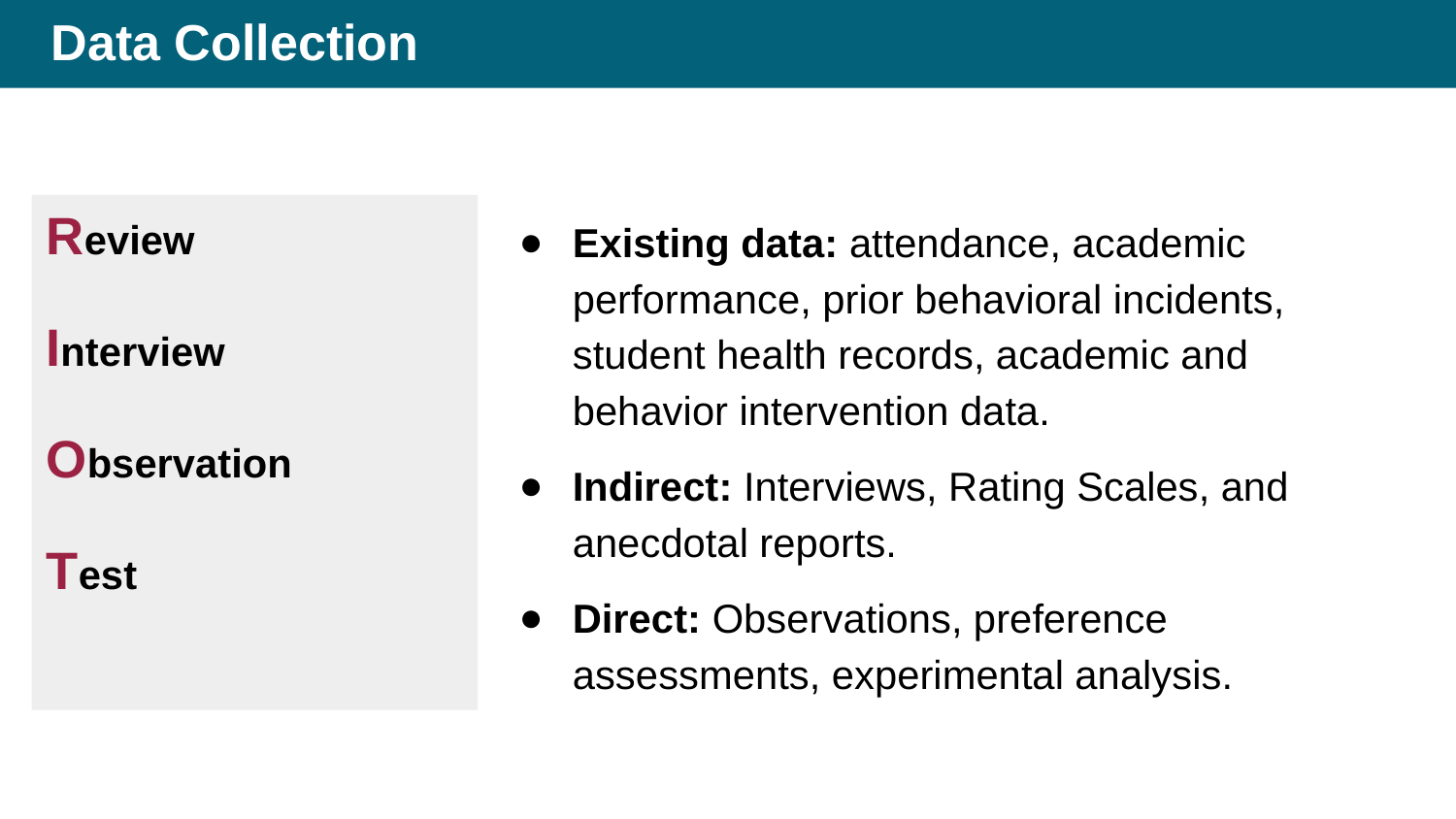

# Data Collection
Review

Interview

Observation

Test
Existing data: attendance, academic performance, prior behavioral incidents, student health records, academic and behavior intervention data.
Indirect: Interviews, Rating Scales, and anecdotal reports.
Direct: Observations, preference assessments, experimental analysis.